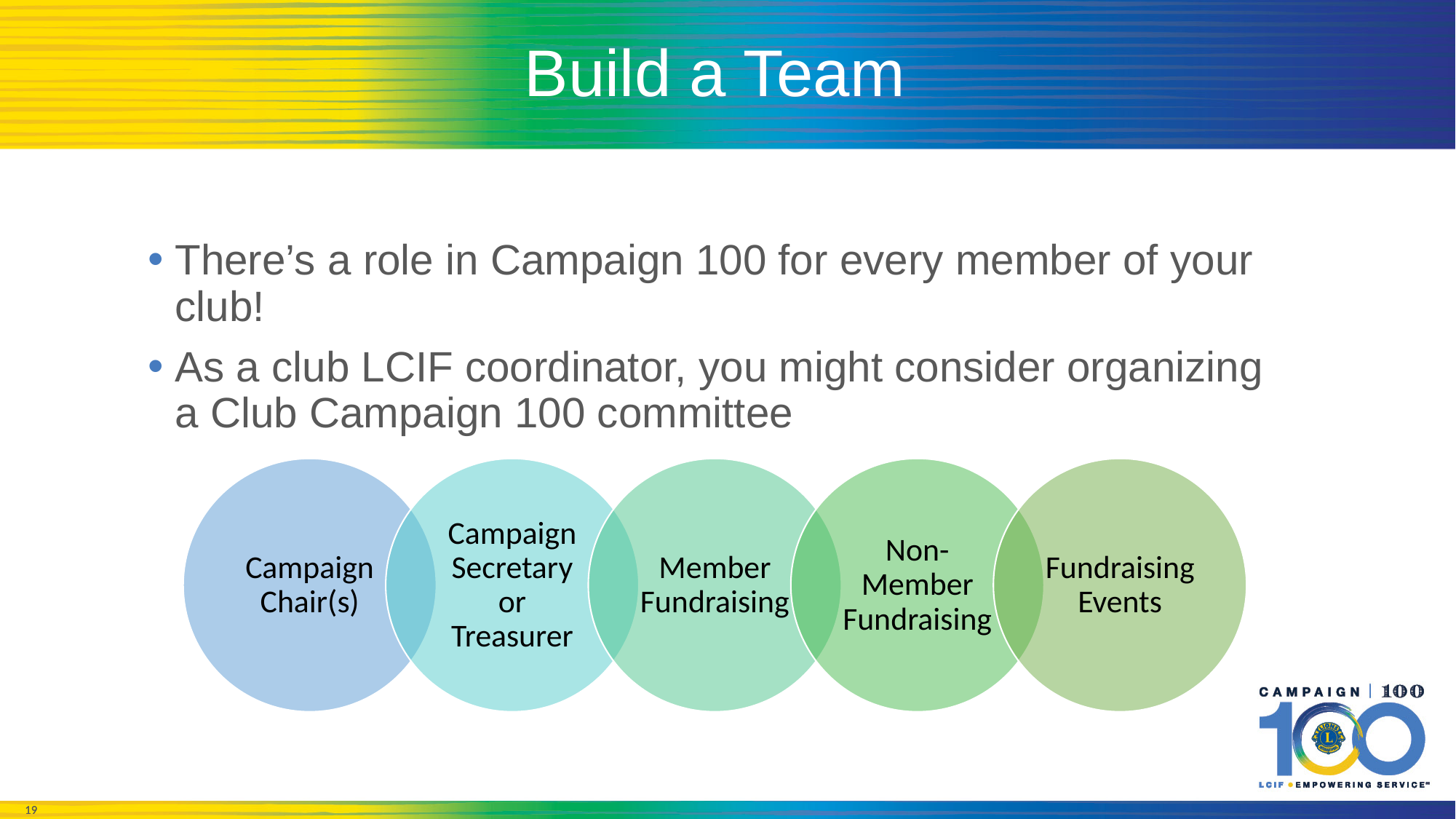

# Build a Team
There’s a role in Campaign 100 for every member of your club!
As a club LCIF coordinator, you might consider organizing a Club Campaign 100 committee

Campaign Chair(s)
Campaign Secretary or Treasurer
Member Fundraising
Non-Member Fundraising
Fundraising Events